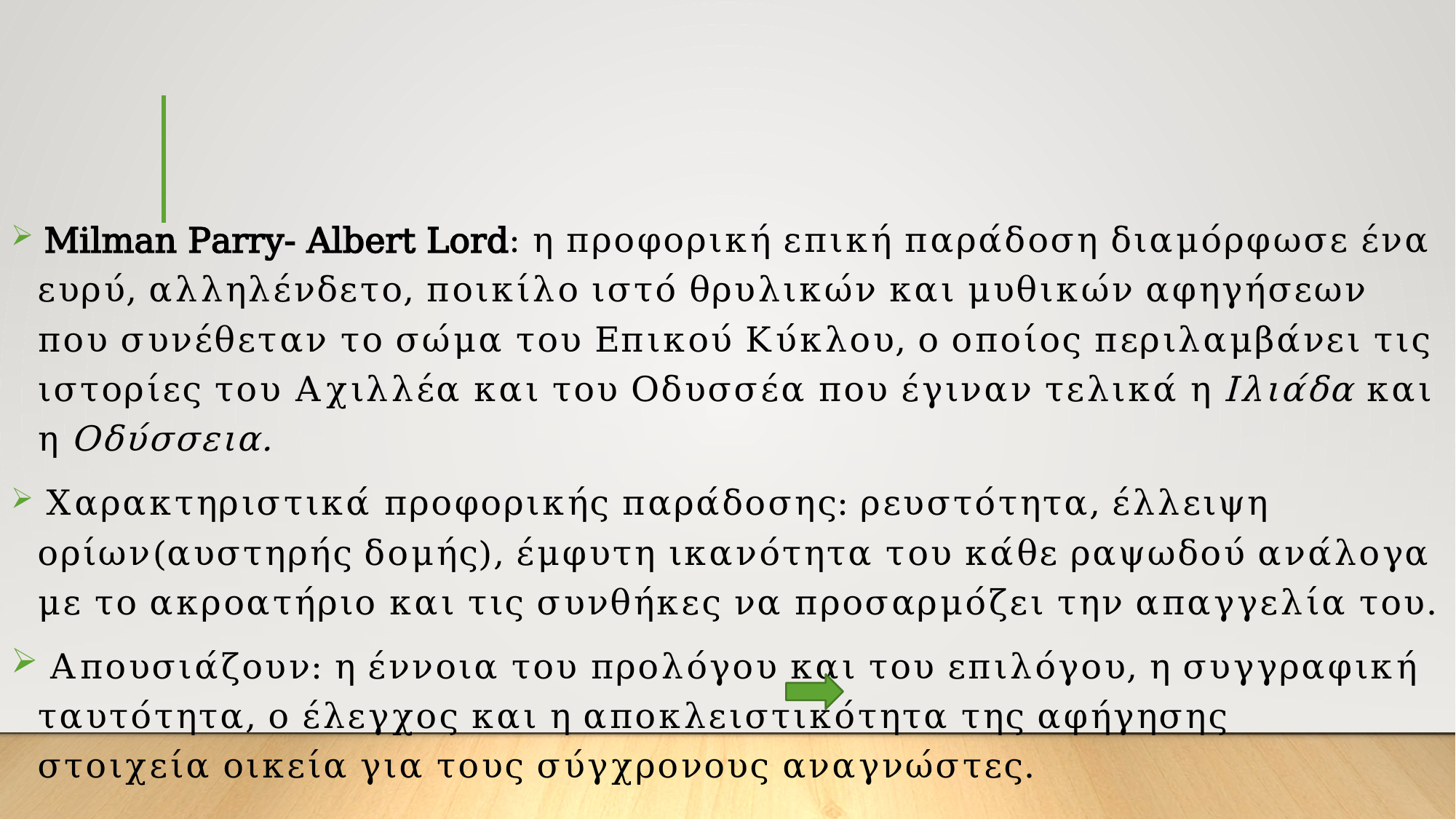

Milman Parry- Albert Lord: η προφορική επική παράδοση διαμόρφωσε ένα ευρύ, αλληλένδετο, ποικίλο ιστό θρυλικών και μυθικών αφηγήσεων που συνέθεταν το σώμα του Επικού Κύκλου, ο οποίος περιλαμβάνει τις ιστορίες του Αχιλλέα και του Οδυσσέα που έγιναν τελικά η Ιλιάδα και η Οδύσσεια.
 Χαρακτηριστικά προφορικής παράδοσης: ρευστότητα, έλλειψη ορίων(αυστηρής δομής), έμφυτη ικανότητα του κάθε ραψωδού ανάλογα με το ακροατήριο και τις συνθήκες να προσαρμόζει την απαγγελία του.
 Απουσιάζουν: η έννοια του προλόγου και του επιλόγου, η συγγραφική ταυτότητα, ο έλεγχος και η αποκλειστικότητα της αφήγησης          στοιχεία οικεία για τους σύγχρονους αναγνώστες.